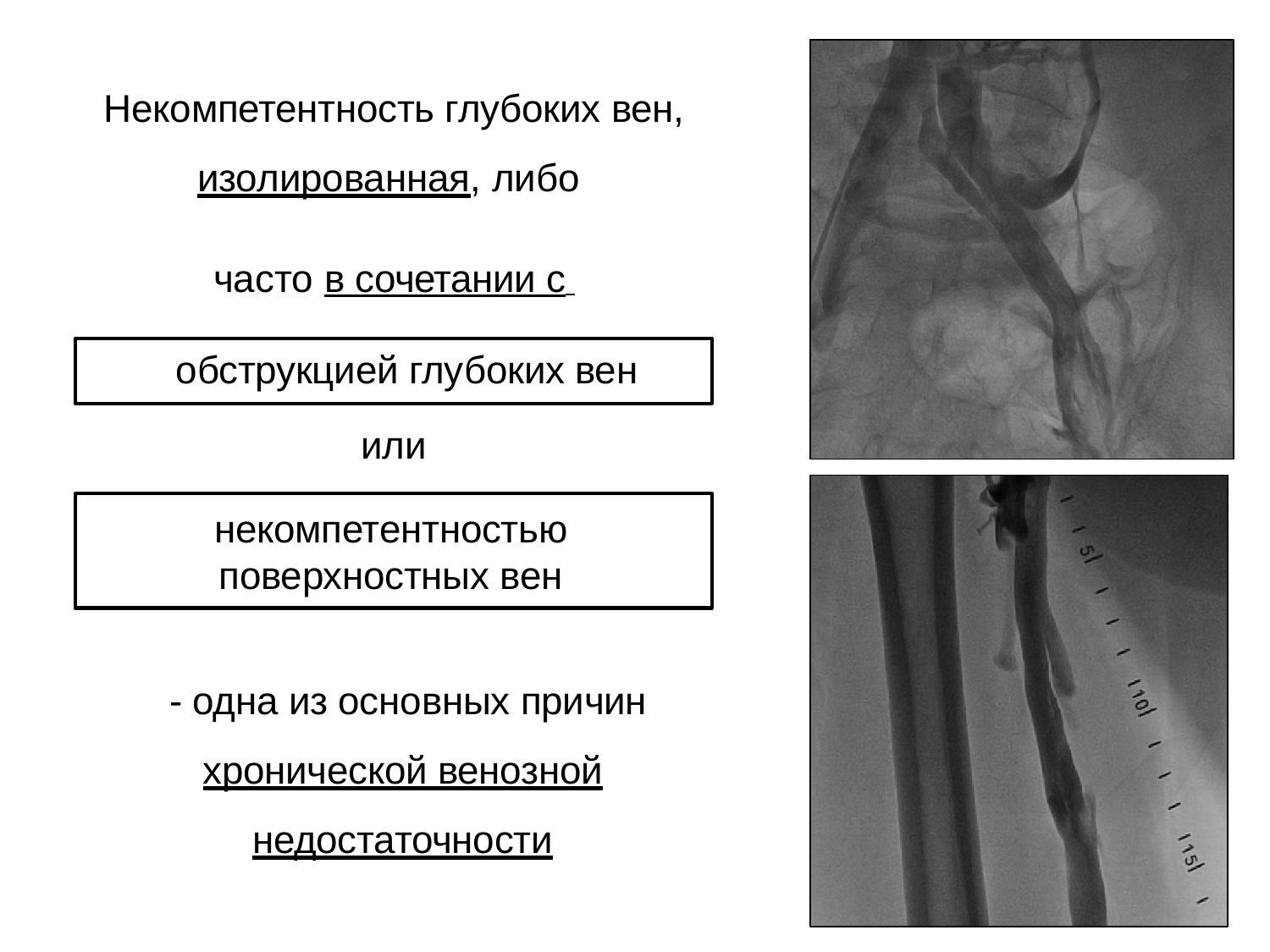

Некомпетентность глубоких вен, изолированная, либо
часто в сочетании с

обструкцией глубоких вен
или

некомпетентностью поверхностных вен
 - одна из основных причин хронической венозной недостаточности